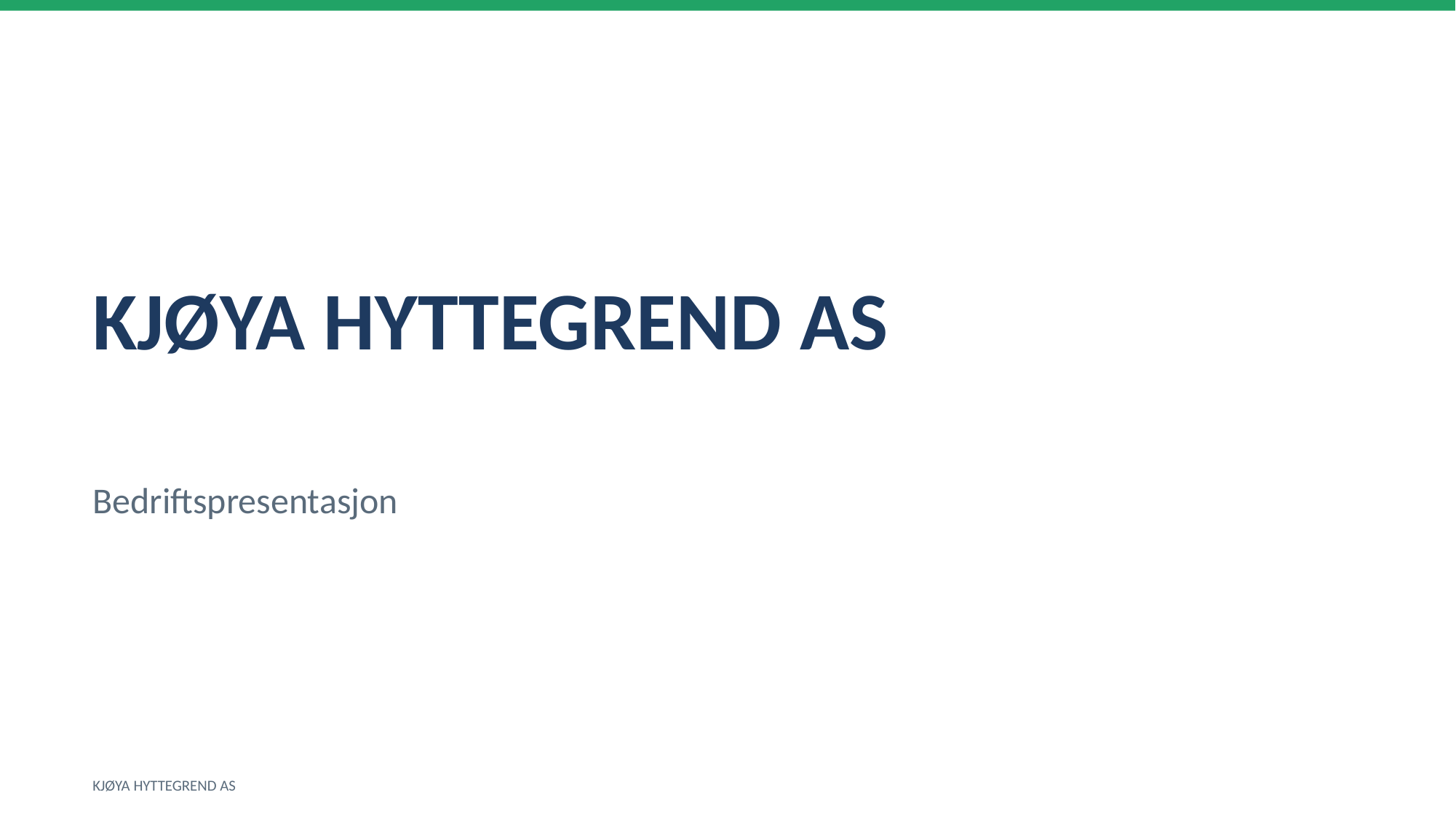

KJØYA HYTTEGREND AS
Bedriftspresentasjon
KJØYA HYTTEGREND AS